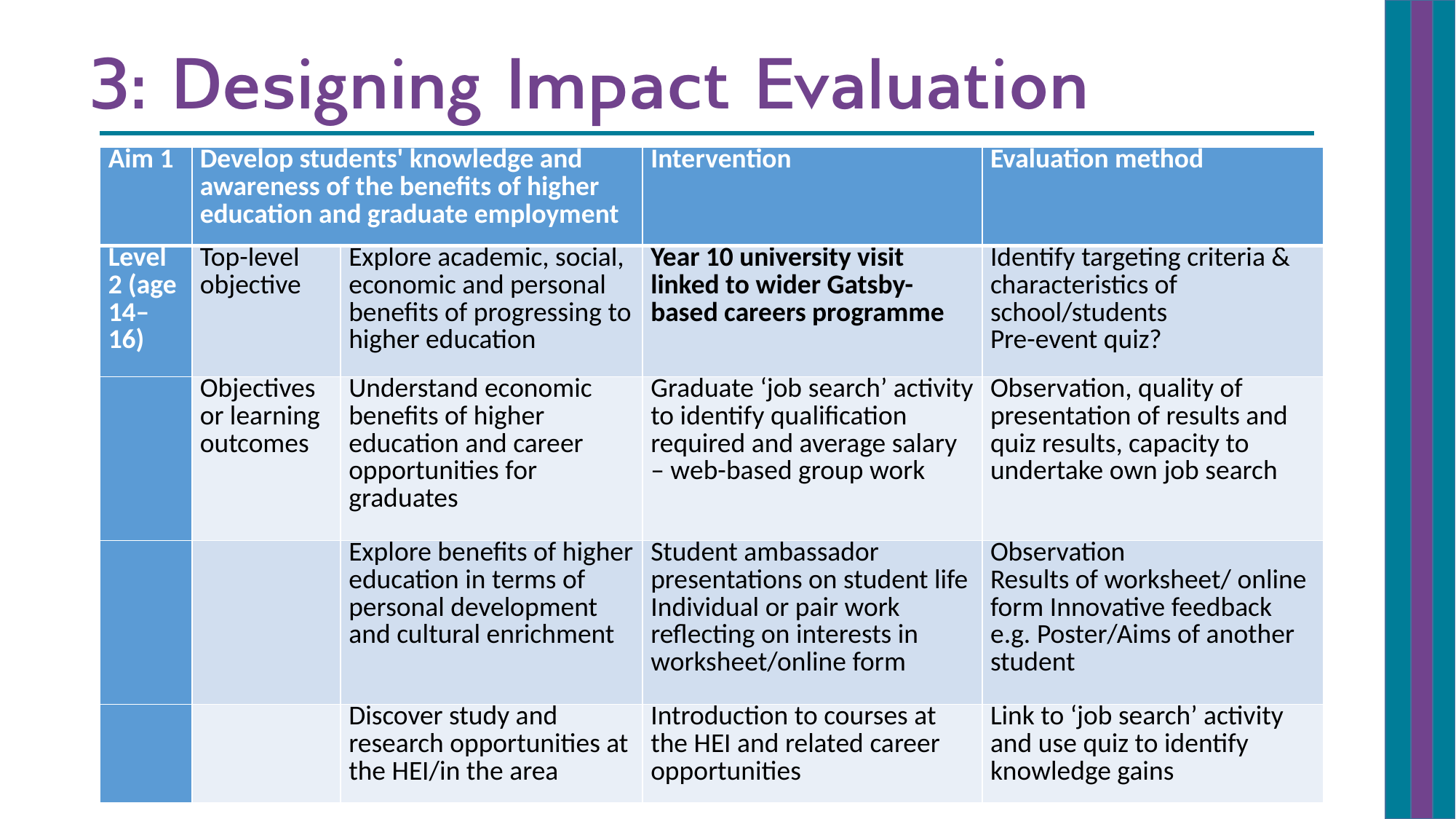

3: Designing Impact Evaluation
| Aim 1 | Develop students' knowledge and awareness of the benefits of higher education and graduate employment |  | Intervention | Evaluation method |
| --- | --- | --- | --- | --- |
| Level 2 (age 14–16) | Top-level objective | Explore academic, social, economic and personal benefits of progressing to higher education | Year 10 university visit linked to wider Gatsby-based careers programme | Identify targeting criteria & characteristics of school/students Pre-event quiz? |
|  | Objectives or learning outcomes | Understand economic benefits of higher education and career opportunities for graduates | Graduate ‘job search’ activity to identify qualification required and average salary – web-based group work | Observation, quality of presentation of results and quiz results, capacity to undertake own job search |
|  |  | Explore benefits of higher education in terms of personal development and cultural enrichment | Student ambassador presentations on student life Individual or pair work reflecting on interests in worksheet/online form | Observation Results of worksheet/ online form Innovative feedback e.g. Poster/Aims of another student |
|  |  | Discover study and research opportunities at the HEI/in the area | Introduction to courses at the HEI and related career opportunities | Link to ‘job search’ activity and use quiz to identify knowledge gains |